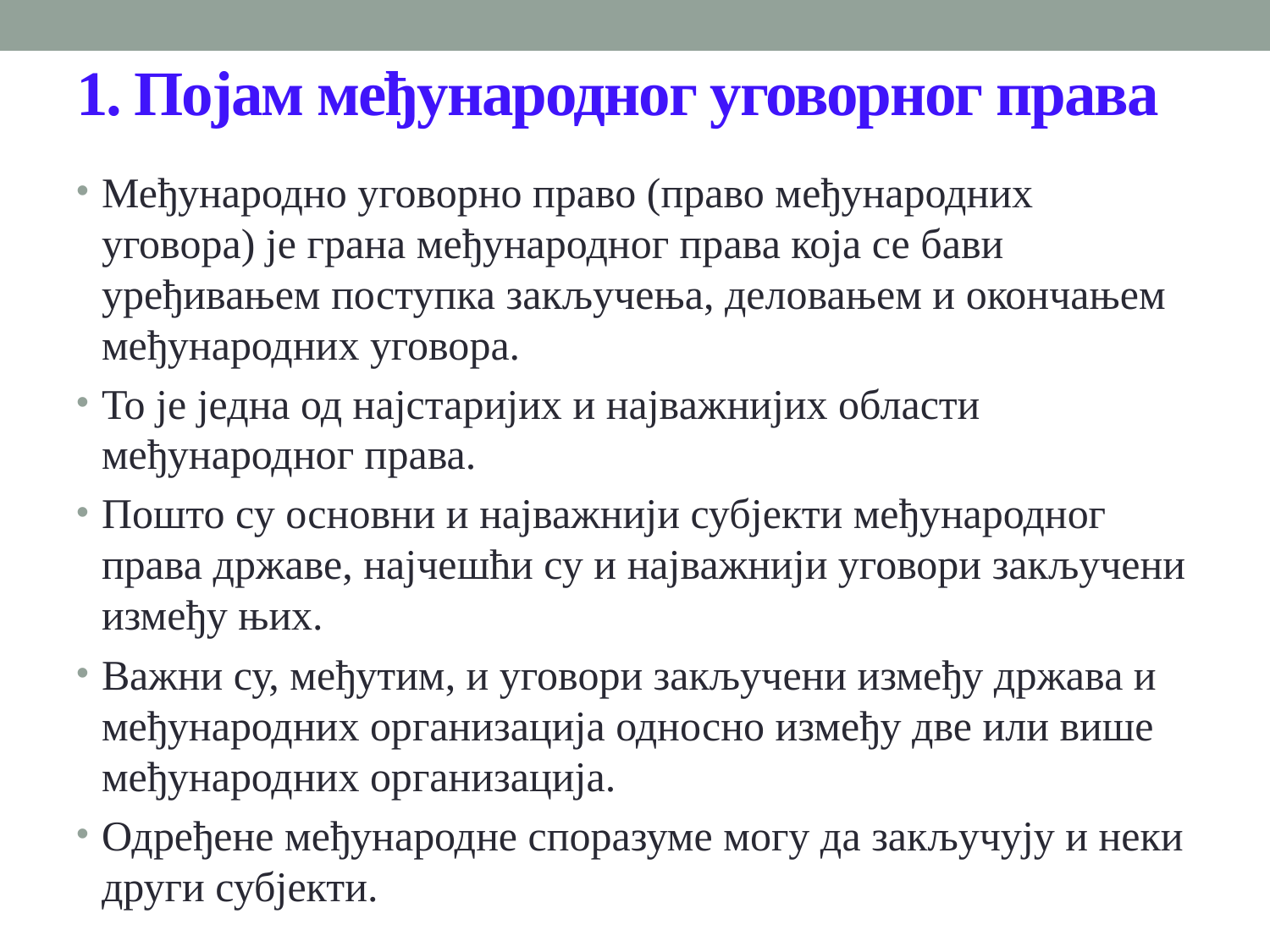

# 1. Појам међународног уговорног права
Међународно уговорно право (право међународних уговора) је грана међународног права која се бави уређивањем поступка закључења, деловањем и окончањем међународних уговора.
То је једна од најстаријих и најважнијих области међународног права.
Пошто су основни и најважнији субјекти међународног права државе, најчешћи су и најважнији уговори закључени између њих.
Важни су, међутим, и уговори закључени између држава и међународних организација односно између две или више међународних организација.
Одређене међународне споразуме могу да закључују и неки други субјекти.